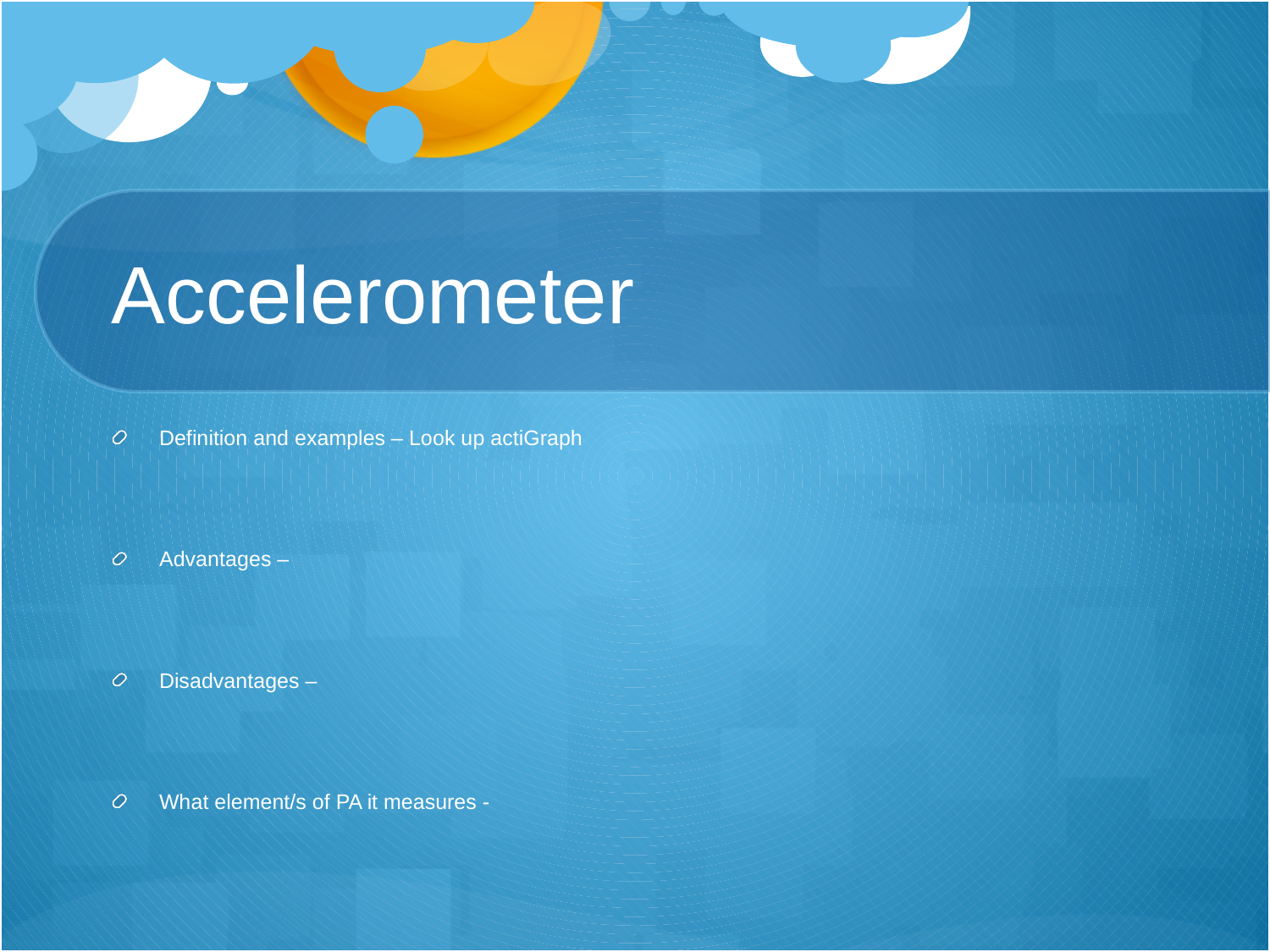

# Accelerometer
Definition and examples – Look up actiGraph

Advantages –

Disadvantages –

What element/s of PA it measures -